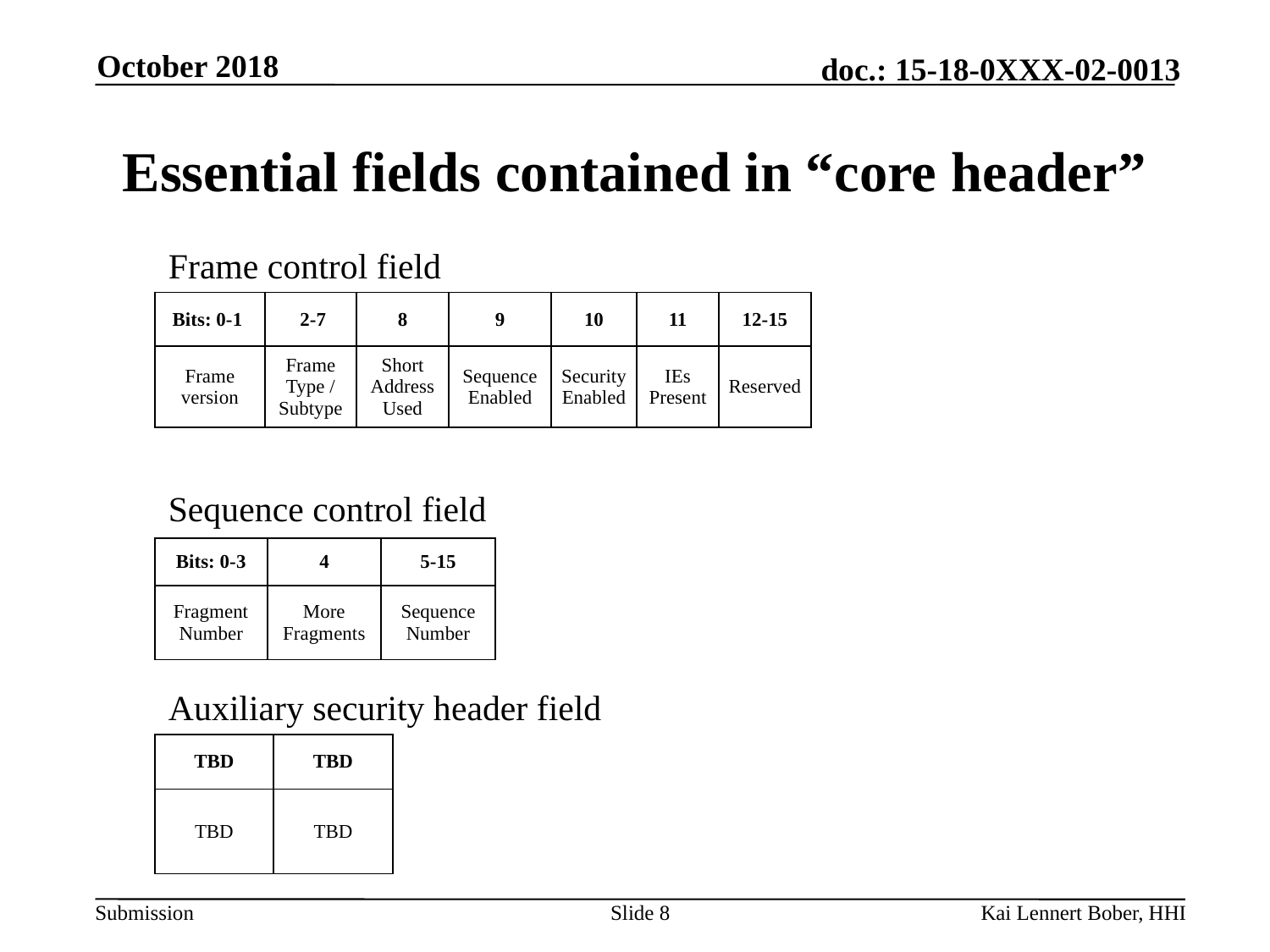

October 2018
# Essential fields contained in “core header”
Frame control field
| Bits: 0-1 | 2-7 | 8 | 9 | 10 | 11 | 12-15 |
| --- | --- | --- | --- | --- | --- | --- |
| Frame version | Frame Type / Subtype | Short Address Used | Sequence Enabled | Security Enabled | IEs Present | Reserved |
Sequence control field
| Bits: 0-3 | 4 | 5-15 |
| --- | --- | --- |
| Fragment Number | More Fragments | Sequence Number |
Auxiliary security header field
| TBD | TBD |
| --- | --- |
| TBD | TBD |
Slide 8
Kai Lennert Bober, HHI